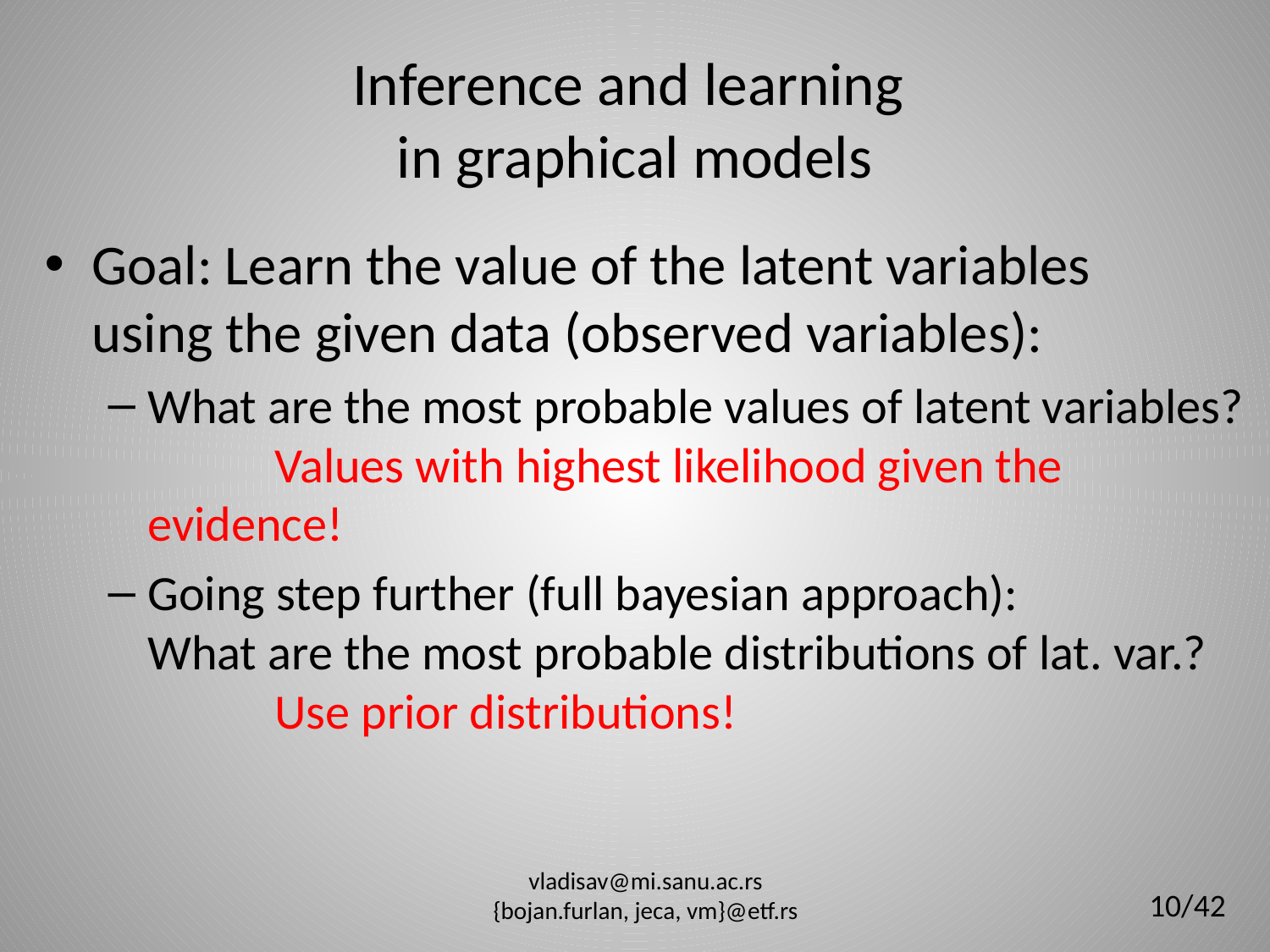

# Inference and learning in graphical models
Goal: Learn the value of the latent variables
using the given data (observed variables):
What are the most probable values of latent variables?
	Values with highest likelihood given the evidence!
Going step further (full bayesian approach):
What are the most probable distributions of lat. var.?
	Use prior distributions!